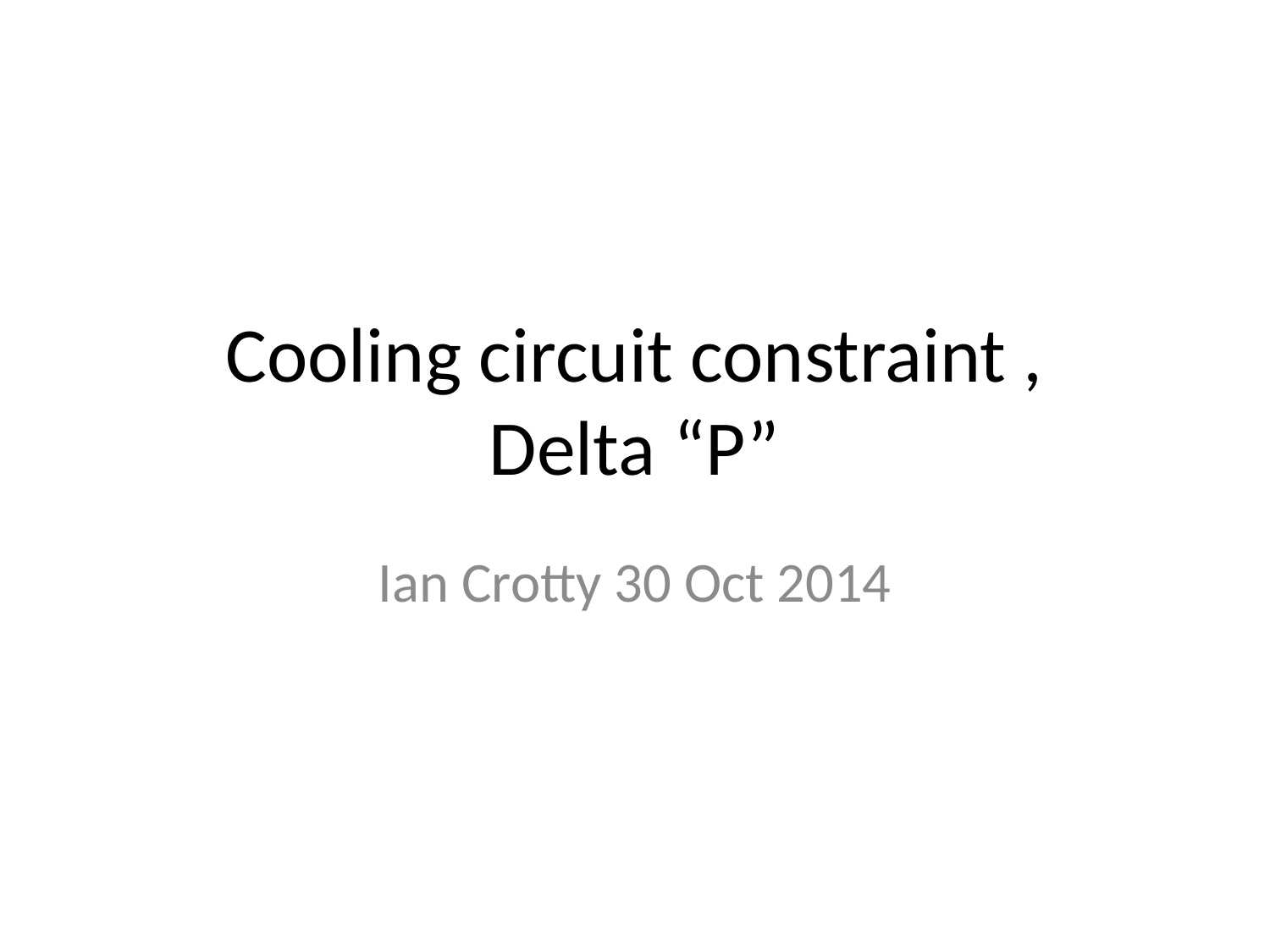

# Cooling circuit constraint , Delta “P”
Ian Crotty 30 Oct 2014